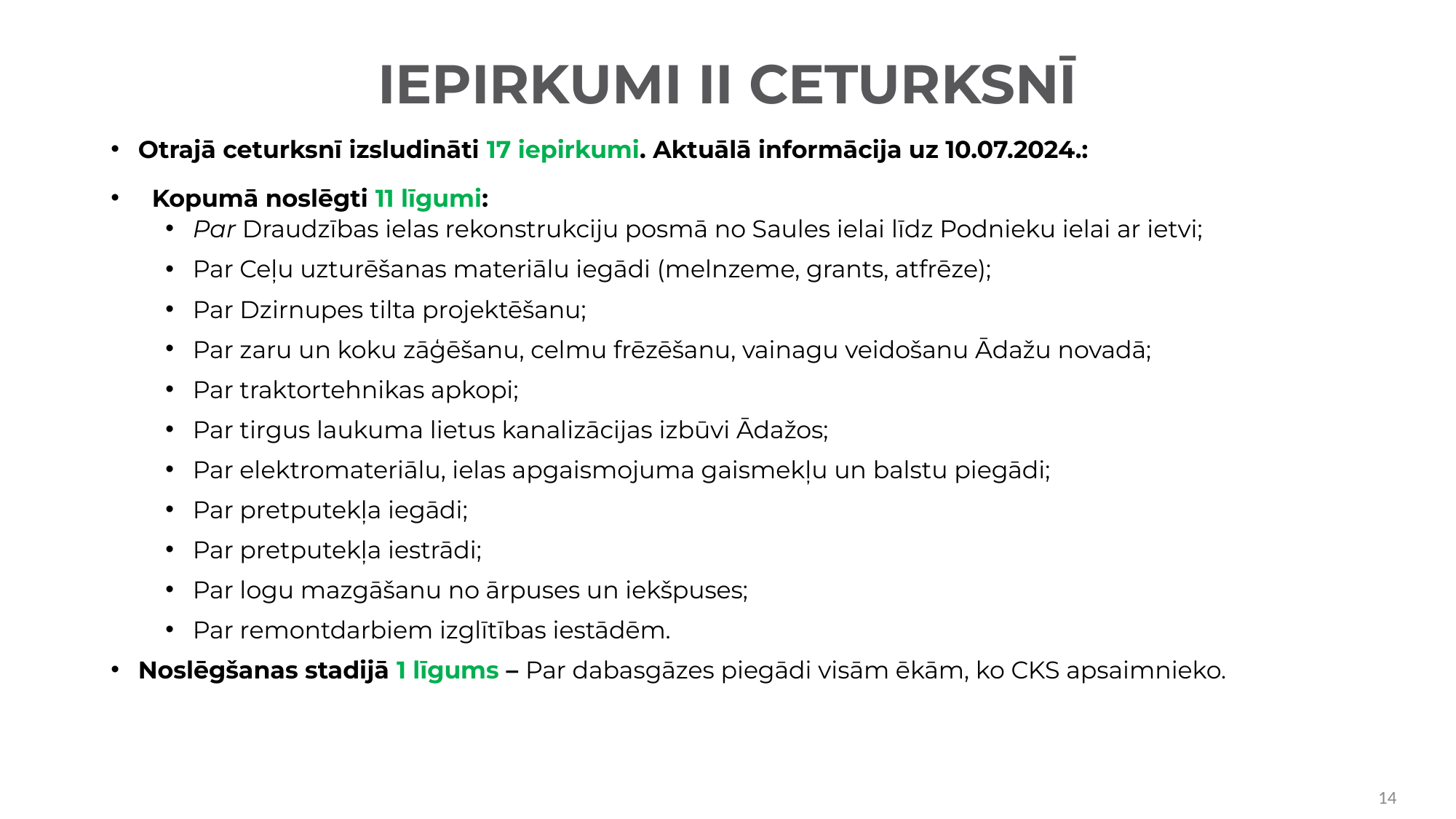

# IEPIRKUMI II CETURKSNĪ
Otrajā ceturksnī izsludināti 17 iepirkumi. Aktuālā informācija uz 10.07.2024.:
Kopumā noslēgti 11 līgumi:
Par Draudzības ielas rekonstrukciju posmā no Saules ielai līdz Podnieku ielai ar ietvi;
Par Ceļu uzturēšanas materiālu iegādi (melnzeme, grants, atfrēze);
Par Dzirnupes tilta projektēšanu;
Par zaru un koku zāģēšanu, celmu frēzēšanu, vainagu veidošanu Ādažu novadā;
Par traktortehnikas apkopi;
Par tirgus laukuma lietus kanalizācijas izbūvi Ādažos;
Par elektromateriālu, ielas apgaismojuma gaismekļu un balstu piegādi;
Par pretputekļa iegādi;
Par pretputekļa iestrādi;
Par logu mazgāšanu no ārpuses un iekšpuses;
Par remontdarbiem izglītības iestādēm.
Noslēgšanas stadijā 1 līgums – Par dabasgāzes piegādi visām ēkām, ko CKS apsaimnieko.

14